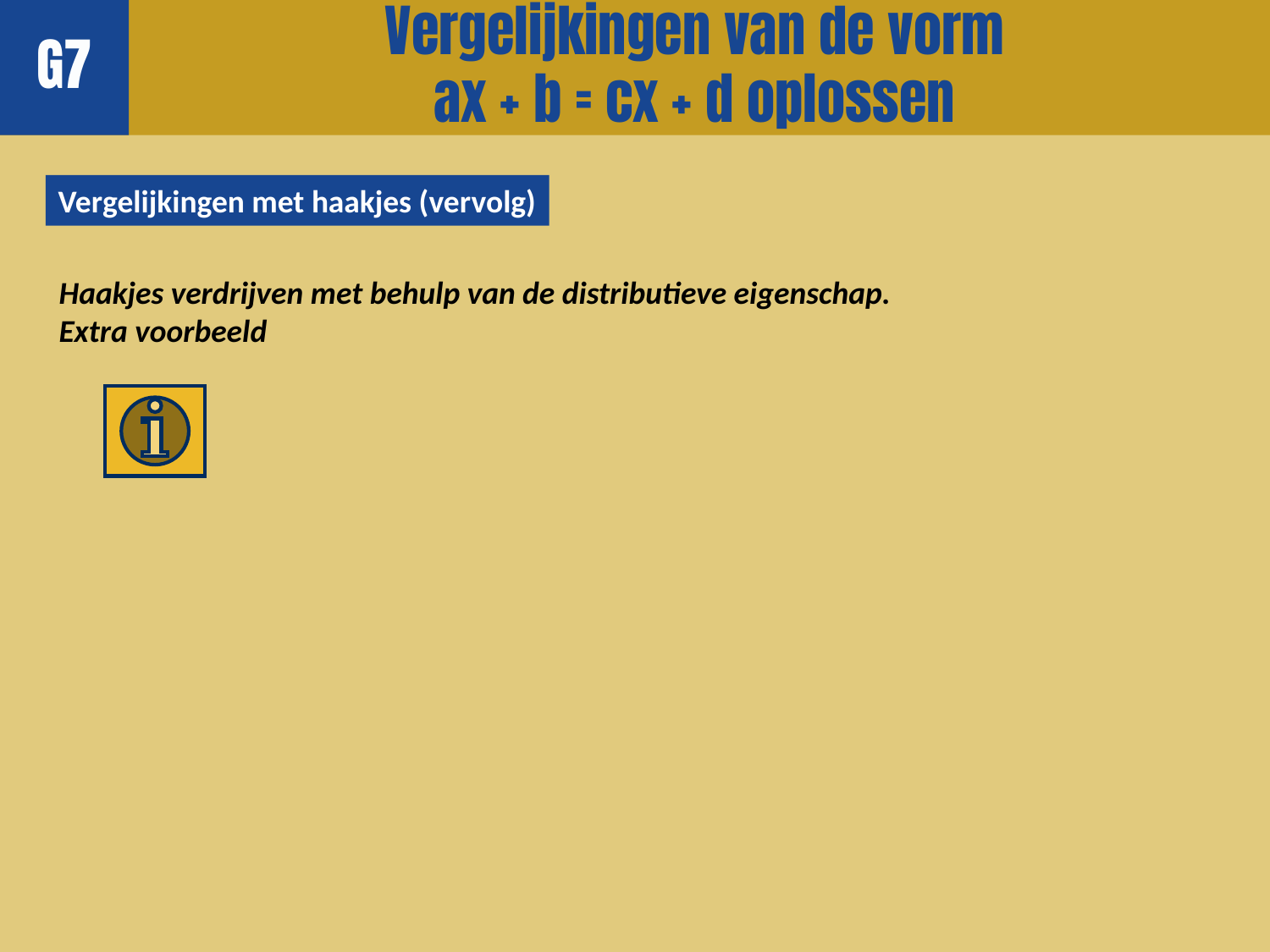

Vergelijkingen van de vorm
         ax + b = cx + d oplossen
G7
Vergelijkingen met haakjes (vervolg)
Haakjes verdrijven met behulp van de distributieve eigenschap.
Extra voorbeeld